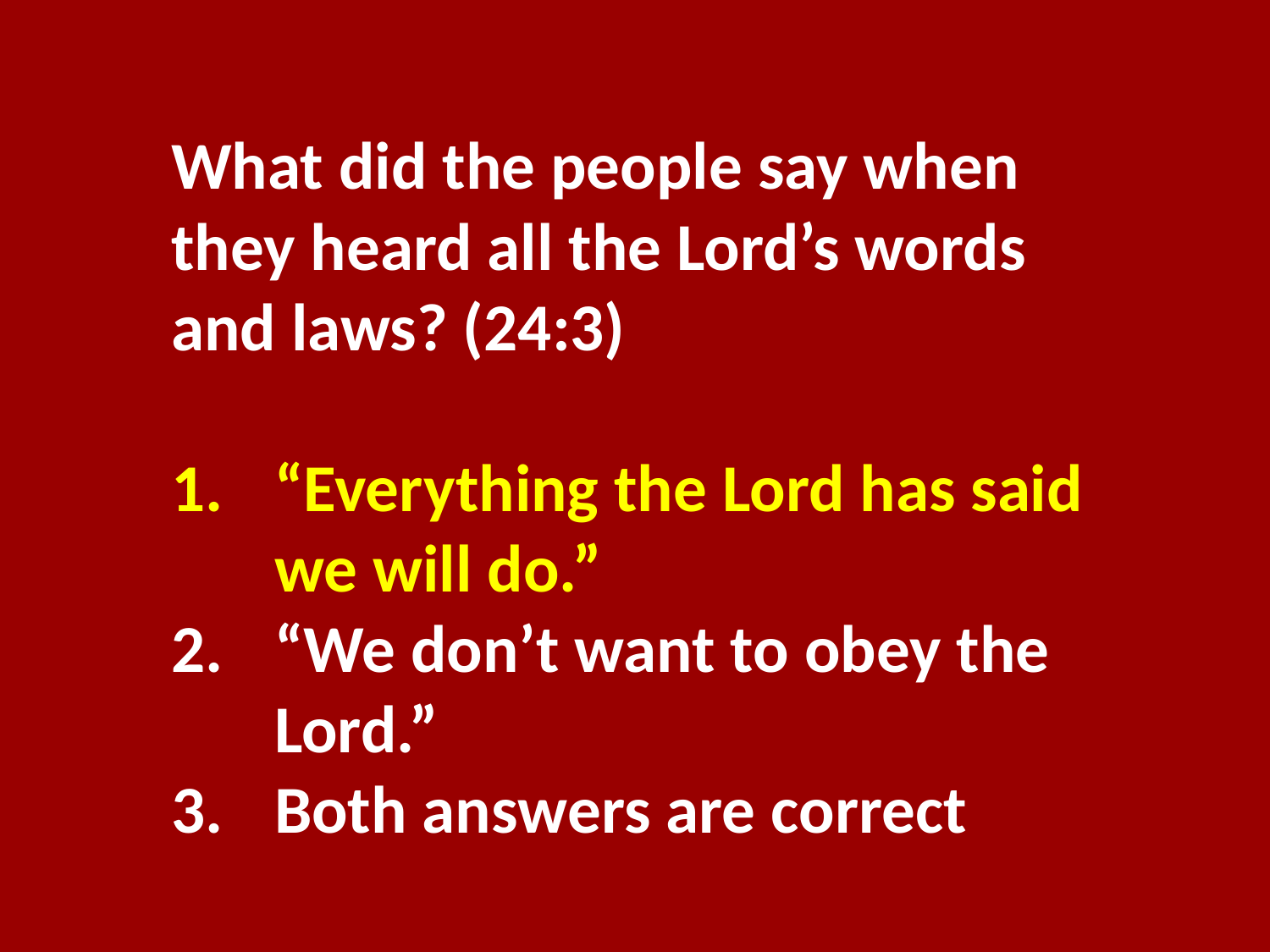

What did the people say when they heard all the Lord’s words and laws? (24:3)

“Everything the Lord has said we will do.”
“We don’t want to obey the Lord.”
Both answers are correct